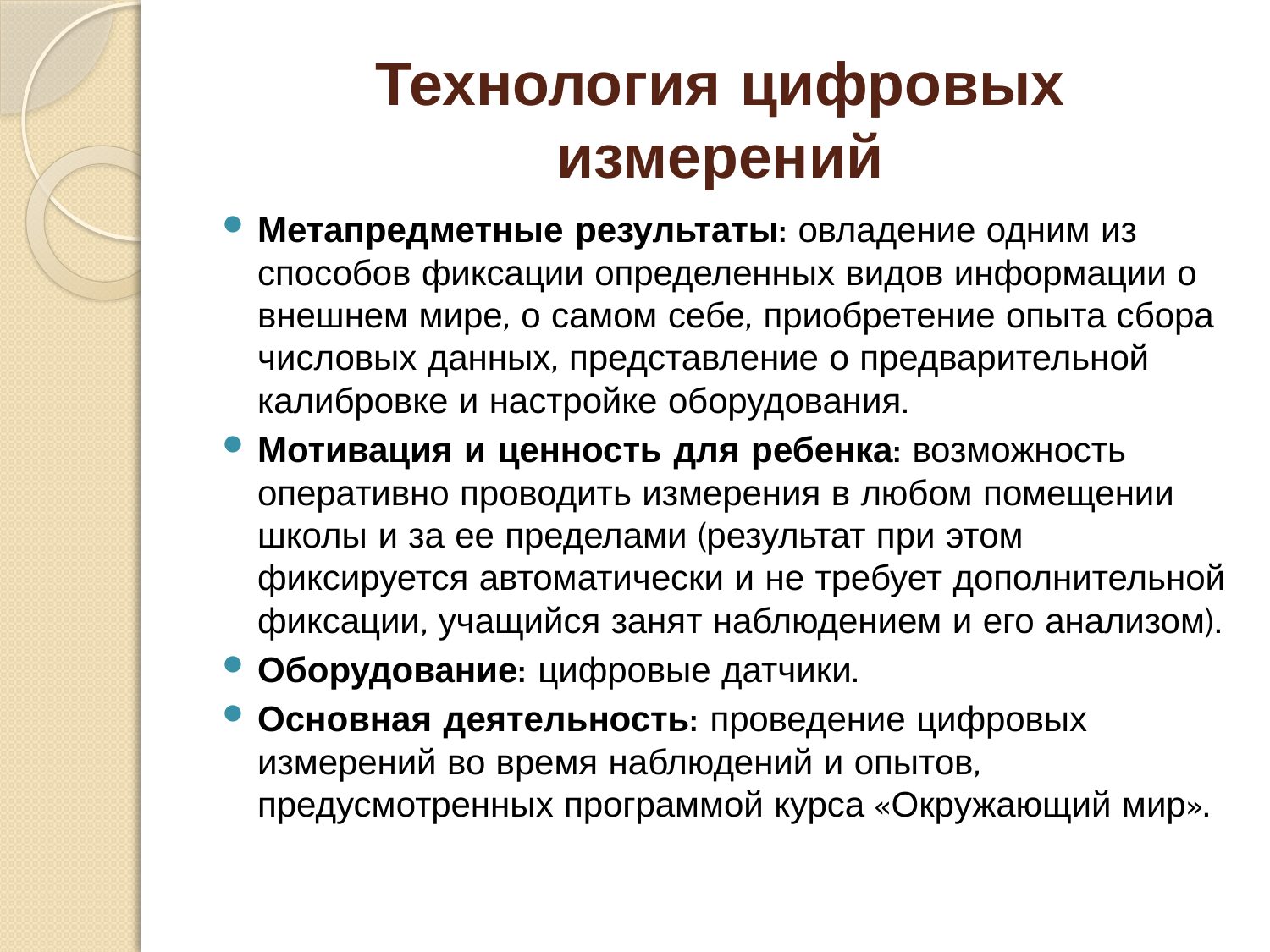

# Технология цифровых измерений
Метапредметные результаты: овладение одним из способов фиксации определенных видов информации о внешнем мире, о самом себе, приобретение опыта сбора числовых данных, представление о предварительной калибровке и настройке оборудования.
Мотивация и ценность для ребенка: возможность оперативно проводить измерения в любом помещении школы и за ее пределами (результат при этом фиксируется автоматически и не требует дополнительной фиксации, учащийся занят наблюдением и его анализом).
Оборудование: цифровые датчики.
Основная деятельность: проведение цифровых измерений во время наблюдений и опытов, предусмотренных программой курса «Окружающий мир».